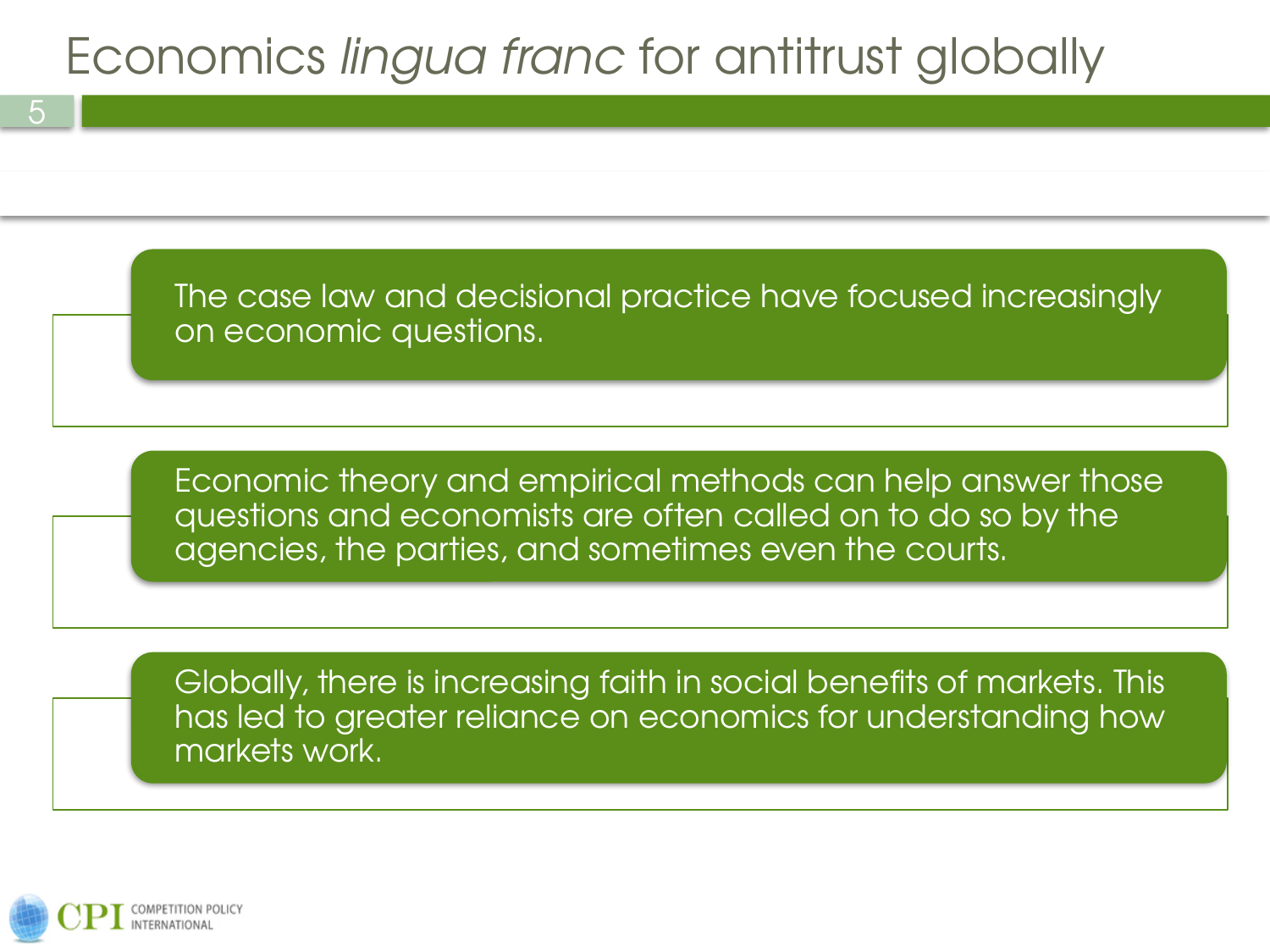

# Economics lingua franc for antitrust globally
The case law and decisional practice have focused increasingly on economic questions.
Economic theory and empirical methods can help answer those questions and economists are often called on to do so by the agencies, the parties, and sometimes even the courts.
Globally, there is increasing faith in social benefits of markets. This has led to greater reliance on economics for understanding how markets work.